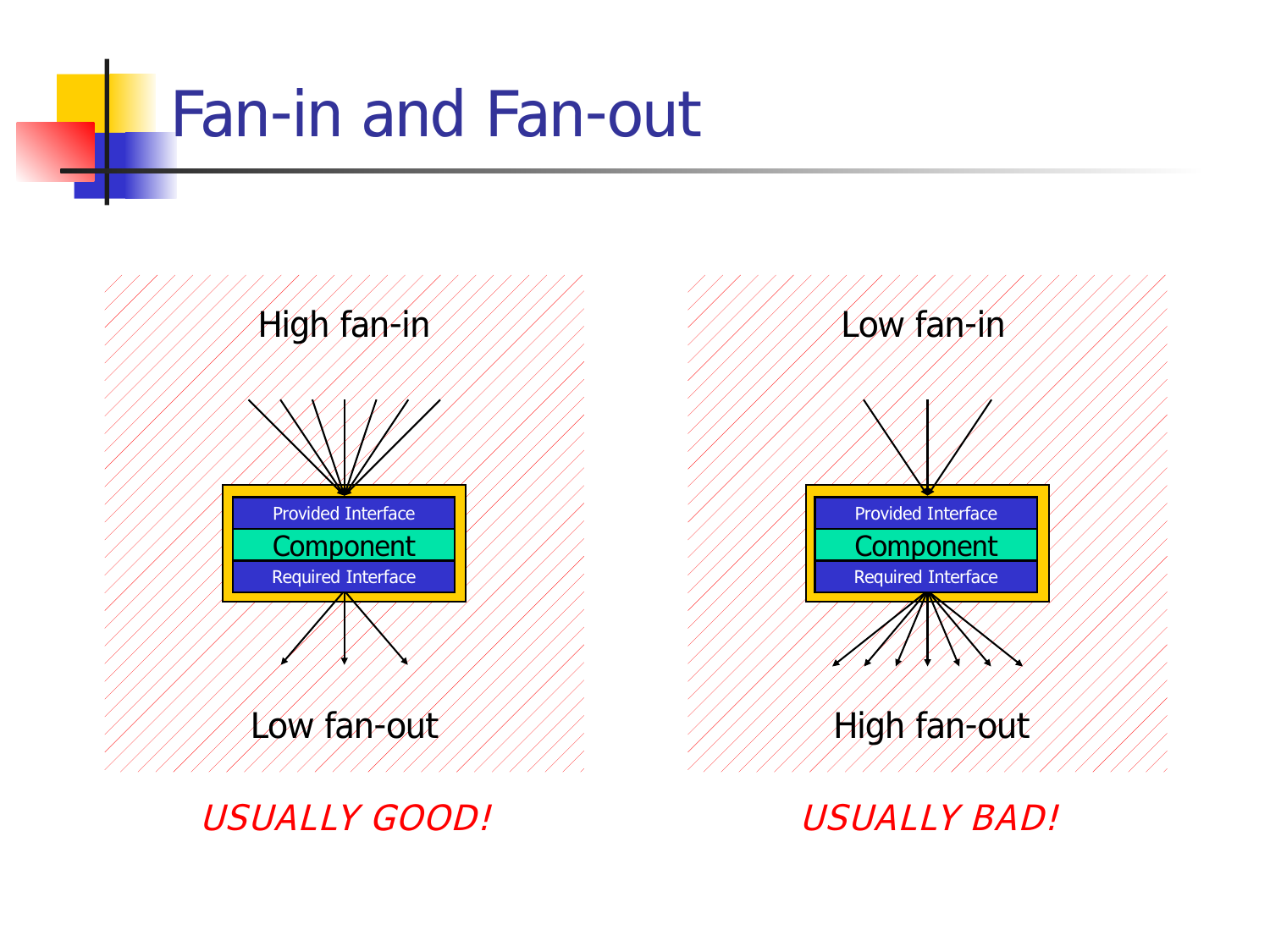

# Fan-in and Fan-out

High fan-in
Low fan-in

Provided Interface
Component
Required Interface
Provided Interface
Component
Required Interface
Low fan-out
High fan-out
USUALLY GOOD!
USUALLY BAD!